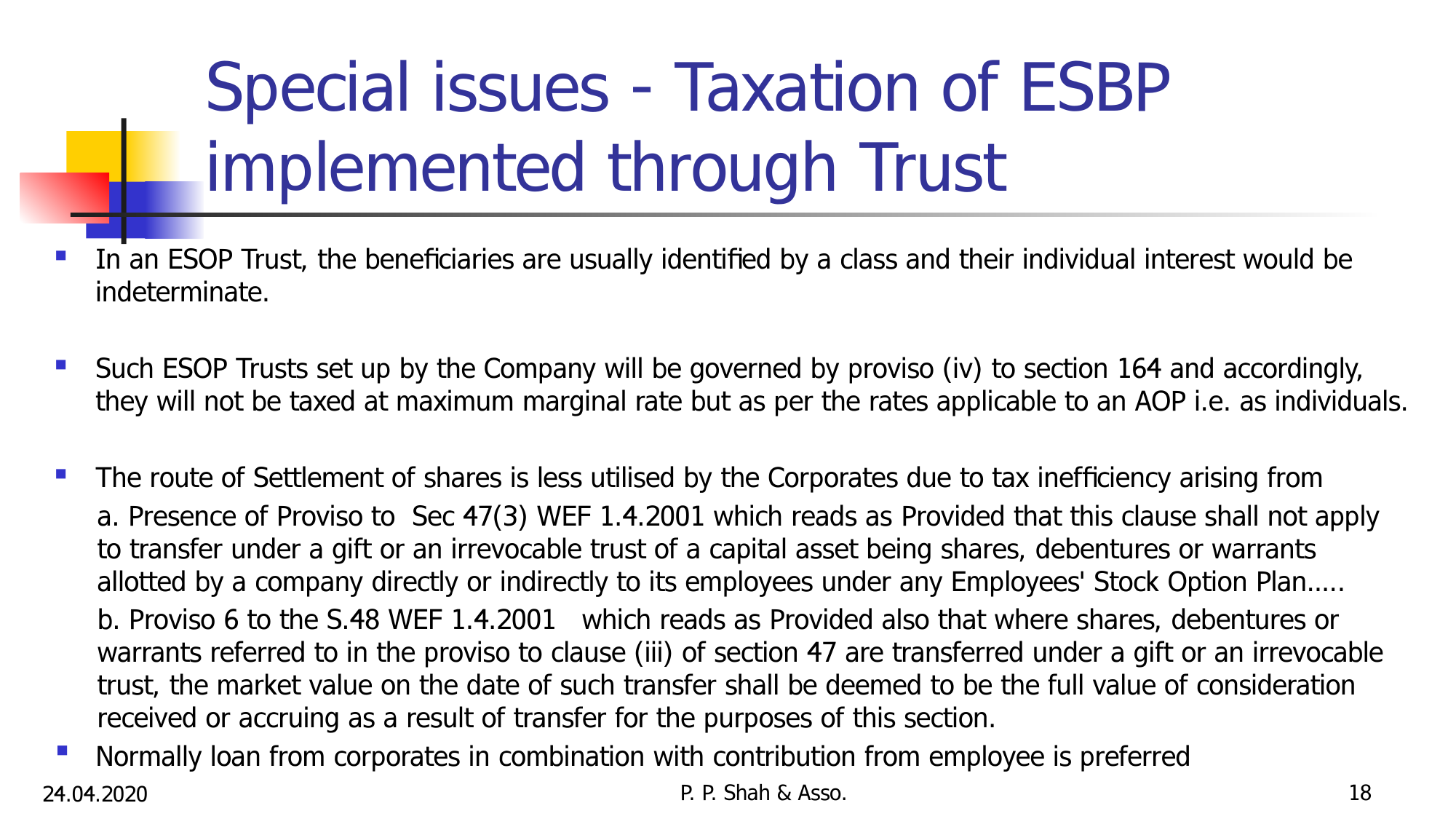

# Special issues - Taxation of ESBP implemented through Trust
In an ESOP Trust, the beneficiaries are usually identified by a class and their individual interest would be indeterminate.

Such ESOP Trusts set up by the Company will be governed by proviso (iv) to section 164 and accordingly, they will not be taxed at maximum marginal rate but as per the rates applicable to an AOP i.e. as individuals.

The route of Settlement of shares is less utilised by the Corporates due to tax inefficiency arising from
a. Presence of Proviso to  Sec 47(3) WEF 1.4.2001 which reads as Provided that this clause shall not apply to transfer under a gift or an irrevocable trust of a capital asset being shares, debentures or warrants allotted by a company directly or indirectly to its employees under any Employees' Stock Option Plan…..
     b. Proviso 6 to the S.48 WEF 1.4.2001   which reads as Provided also that where shares, debentures or warrants referred to in the proviso to clause (iii) of section 47 are transferred under a gift or an irrevocable trust, the market value on the date of such transfer shall be deemed to be the full value of consideration received or accruing as a result of transfer for the purposes of this section.
Normally loan from corporates in combination with contribution from employee is preferred
P. P. Shah & Asso.
18
24.04.2020